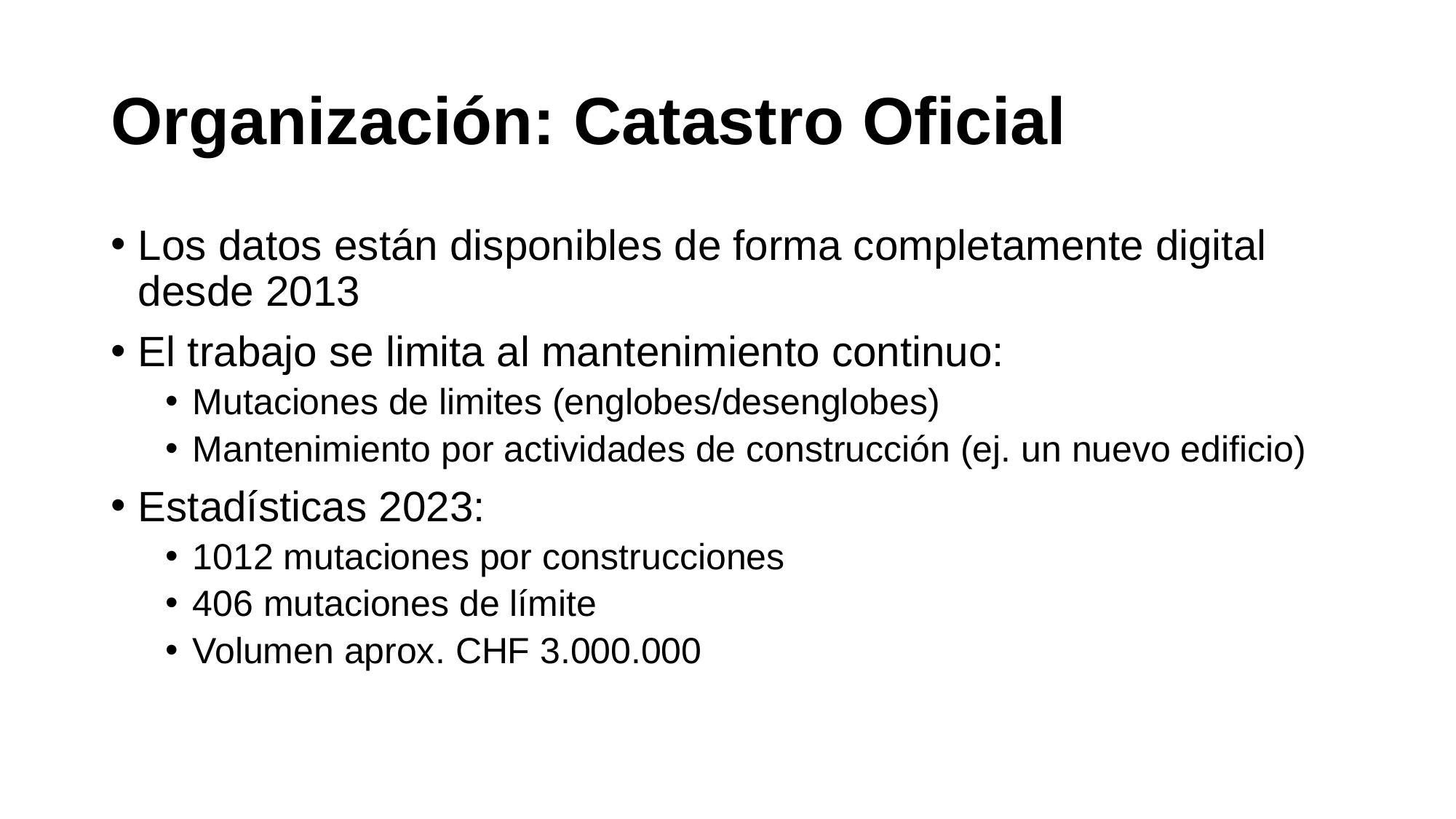

# Organización: Catastro Oficial
Los datos están disponibles de forma completamente digital desde 2013
El trabajo se limita al mantenimiento continuo:
Mutaciones de limites (englobes/desenglobes)
Mantenimiento por actividades de construcción (ej. un nuevo edificio)
Estadísticas 2023:
1012 mutaciones por construcciones
406 mutaciones de límite
Volumen aprox. CHF 3.000.000